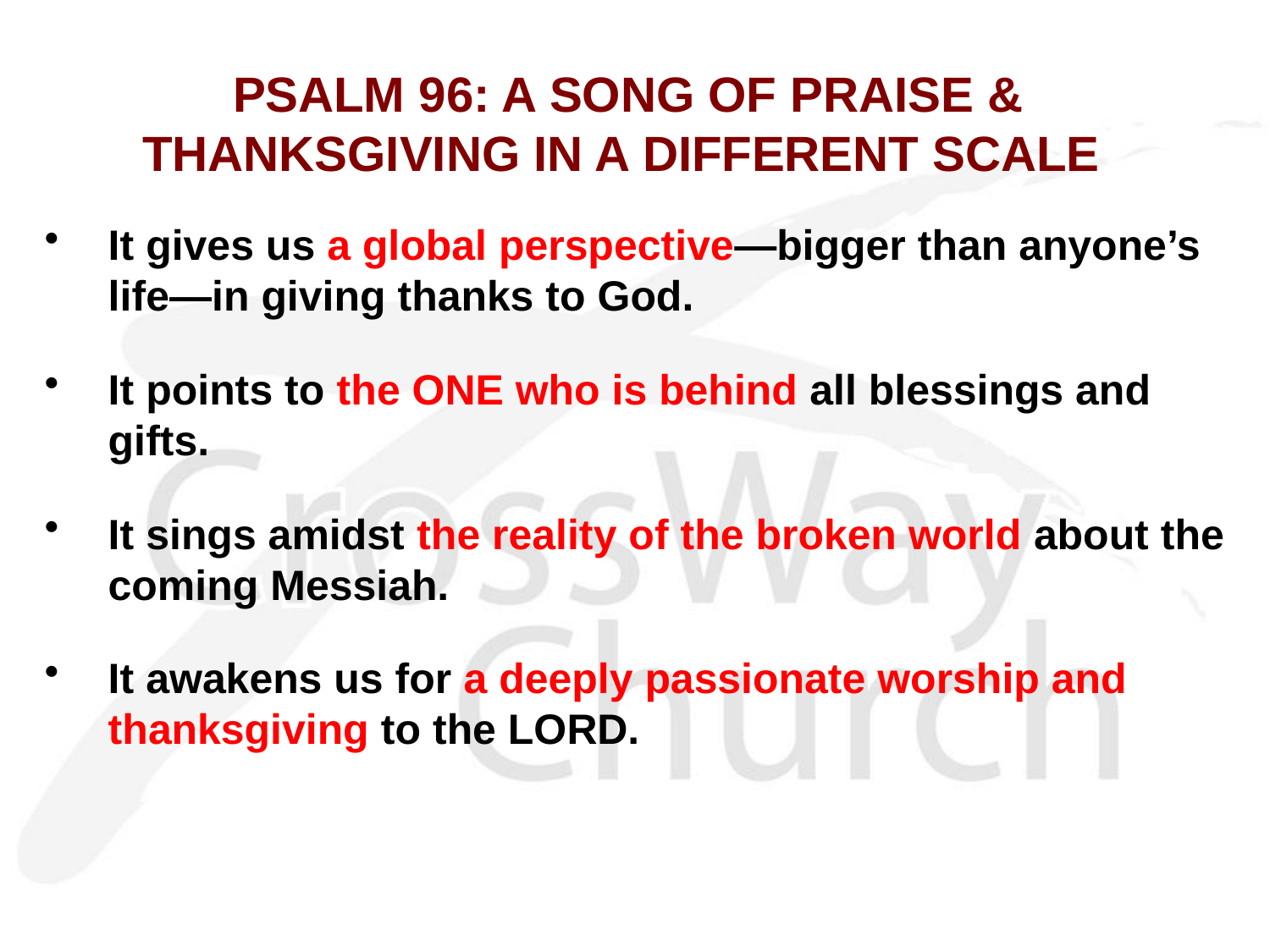

# PSALM 96: A SONG OF PRAISE & THANKSGIVING IN A DIFFERENT SCALE
It gives us a global perspective—bigger than anyone’s life—in giving thanks to God.

It points to the ONE who is behind all blessings and gifts.

It sings amidst the reality of the broken world about the coming Messiah.

It awakens us for a deeply passionate worship and thanksgiving to the LORD.